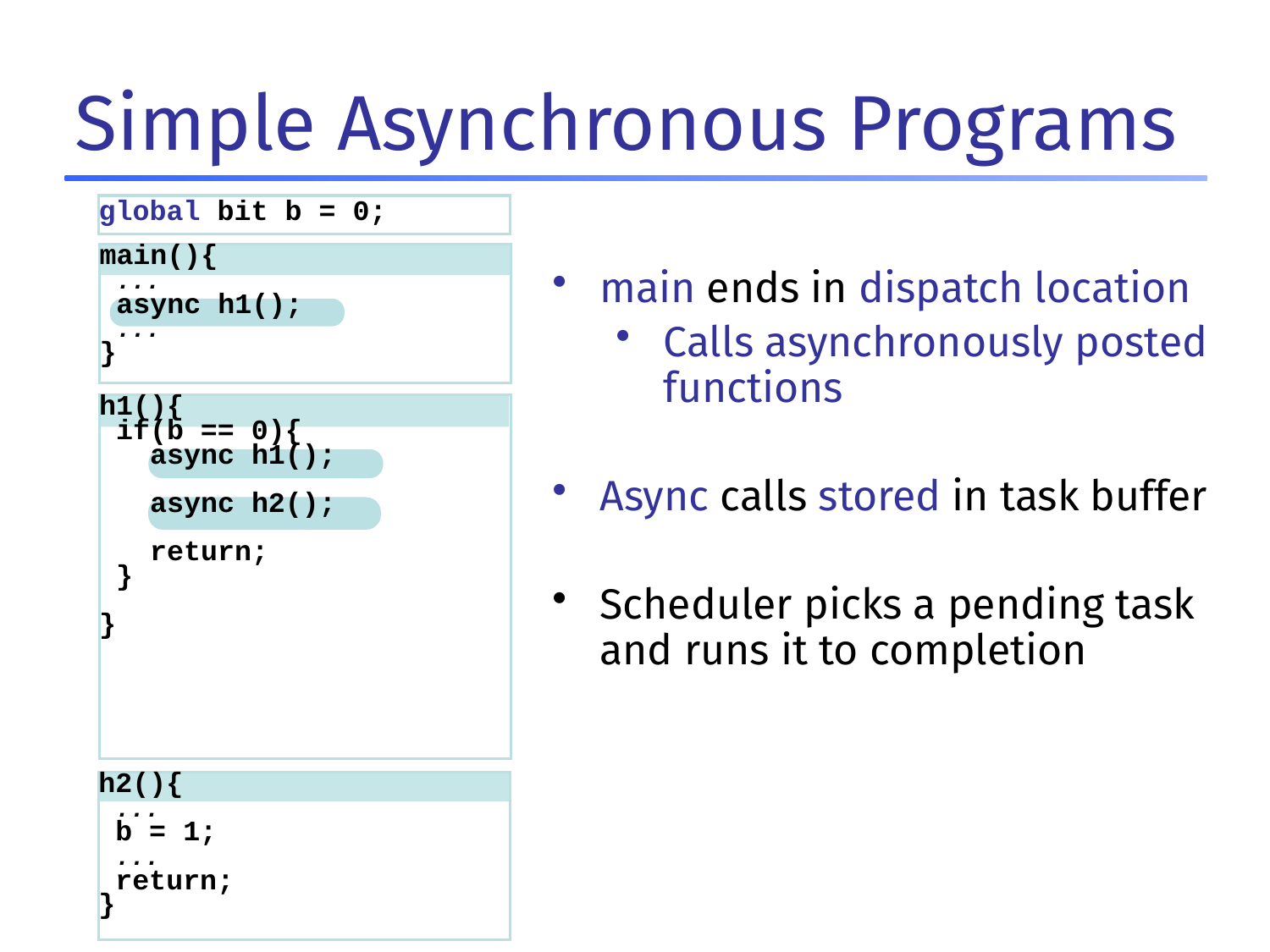

# Simple Asynchronous Programs
global bit b = 0;

main ends in dispatch location
Calls asynchronously posted functions

Async calls stored in task buffer

Scheduler picks a pending task and runs it to completion
main(){
 ...
 async h1();
 ...
}

h1(){
 if(b == 0){
   async h1();

   async h2();

   return;
 }

}

h2(){
 ...
 b = 1;
 ...
 return;
}